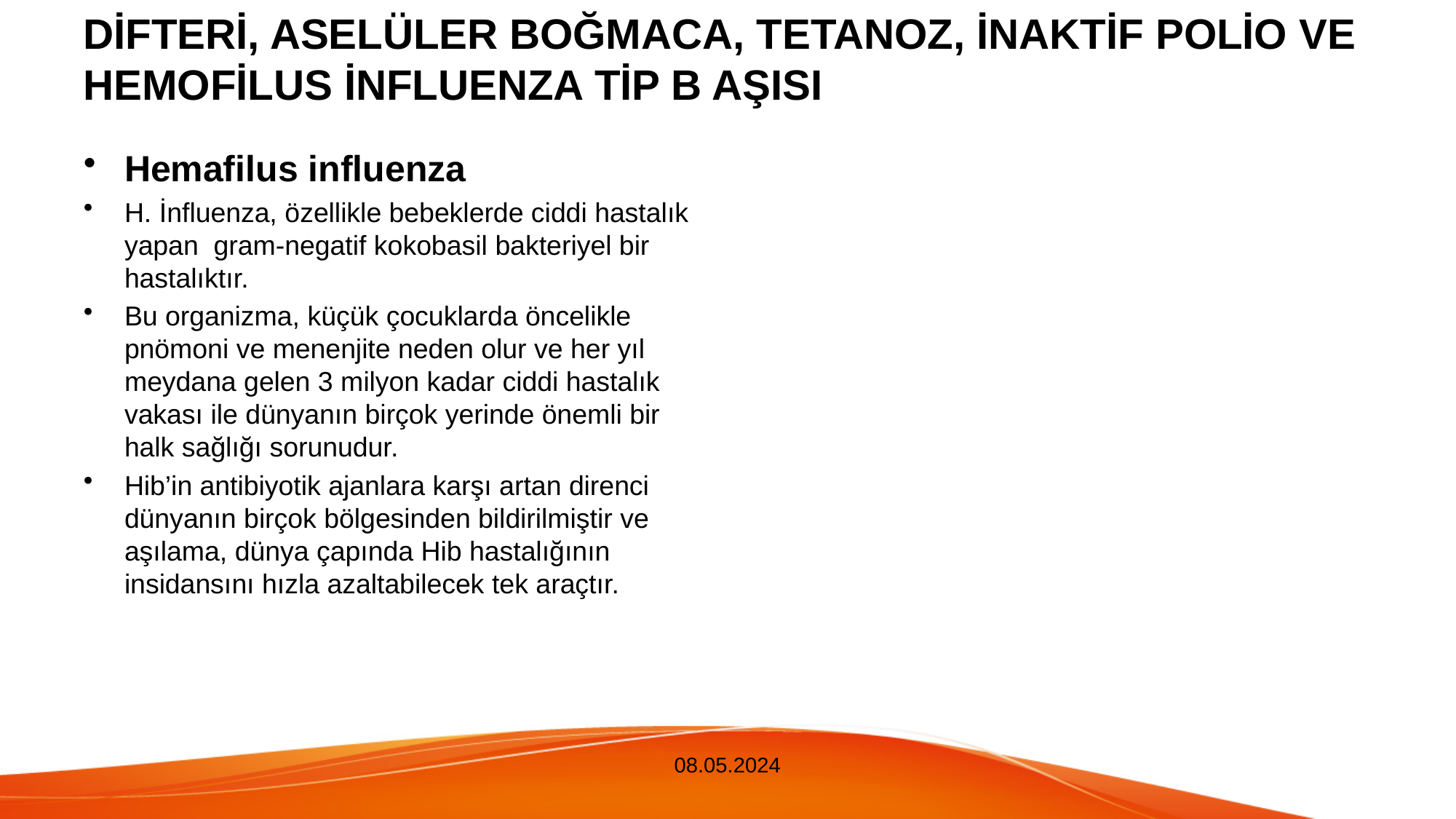

# DİFTERİ, ASELÜLER BOĞMACA, TETANOZ, İNAKTİF POLİO VE HEMOFİLUS İNFLUENZA TİP B AŞISI
Hemafilus influenza
H. İnfluenza, özellikle bebeklerde ciddi hastalık yapan  gram-negatif kokobasil bakteriyel bir hastalıktır.
Bu organizma, küçük çocuklarda öncelikle pnömoni ve menenjite neden olur ve her yıl meydana gelen 3 milyon kadar ciddi hastalık vakası ile dünyanın birçok yerinde önemli bir halk sağlığı sorunudur.
Hib’in antibiyotik ajanlara karşı artan direnci dünyanın birçok bölgesinden bildirilmiştir ve aşılama, dünya çapında Hib hastalığının insidansını hızla azaltabilecek tek araçtır.

08.05.2024